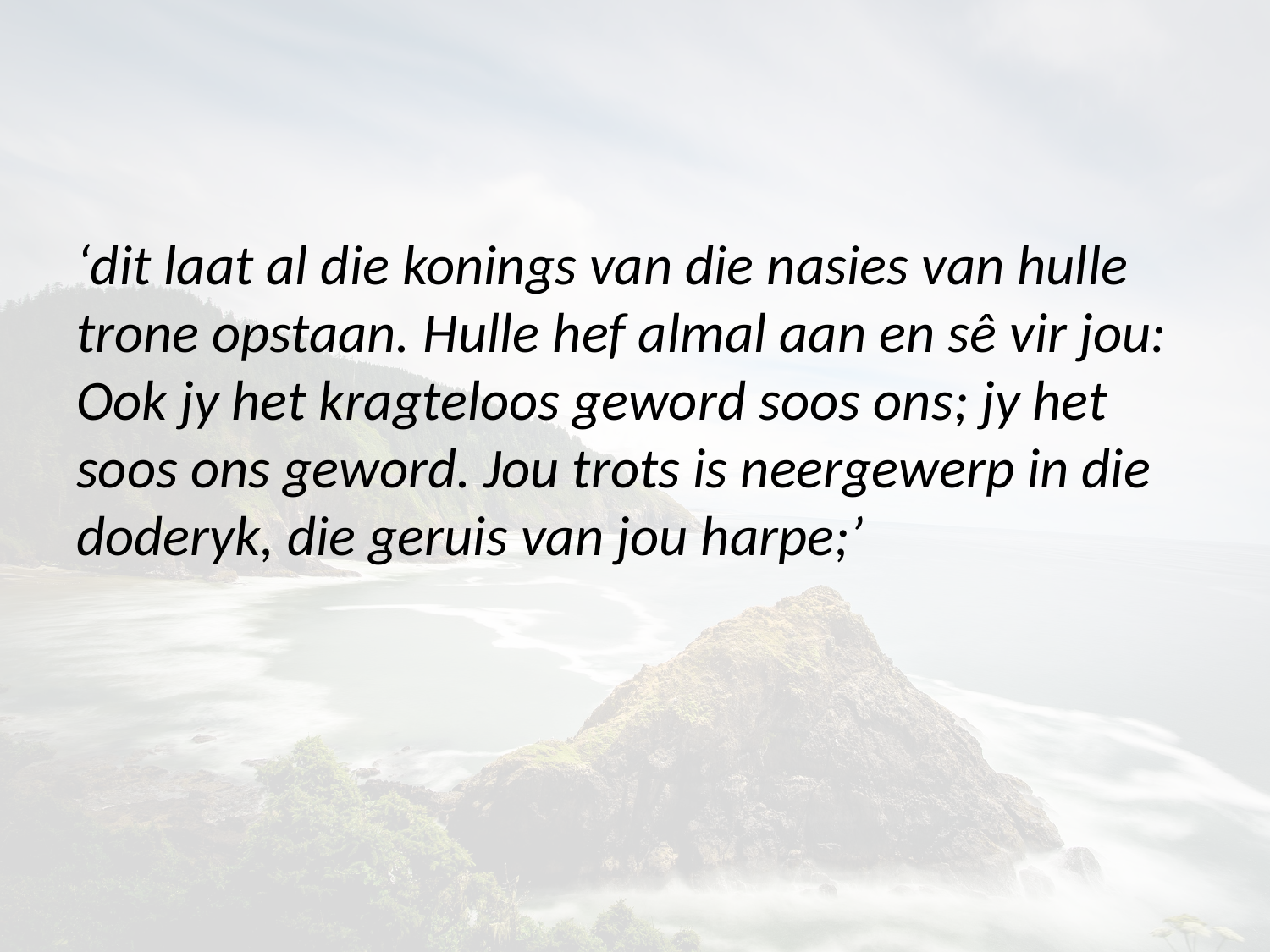

‘dit laat al die konings van die nasies van hulle trone opstaan. Hulle hef almal aan en sê vir jou: Ook jy het kragteloos geword soos ons; jy het soos ons geword. Jou trots is neergewerp in die doderyk, die geruis van jou harpe;’